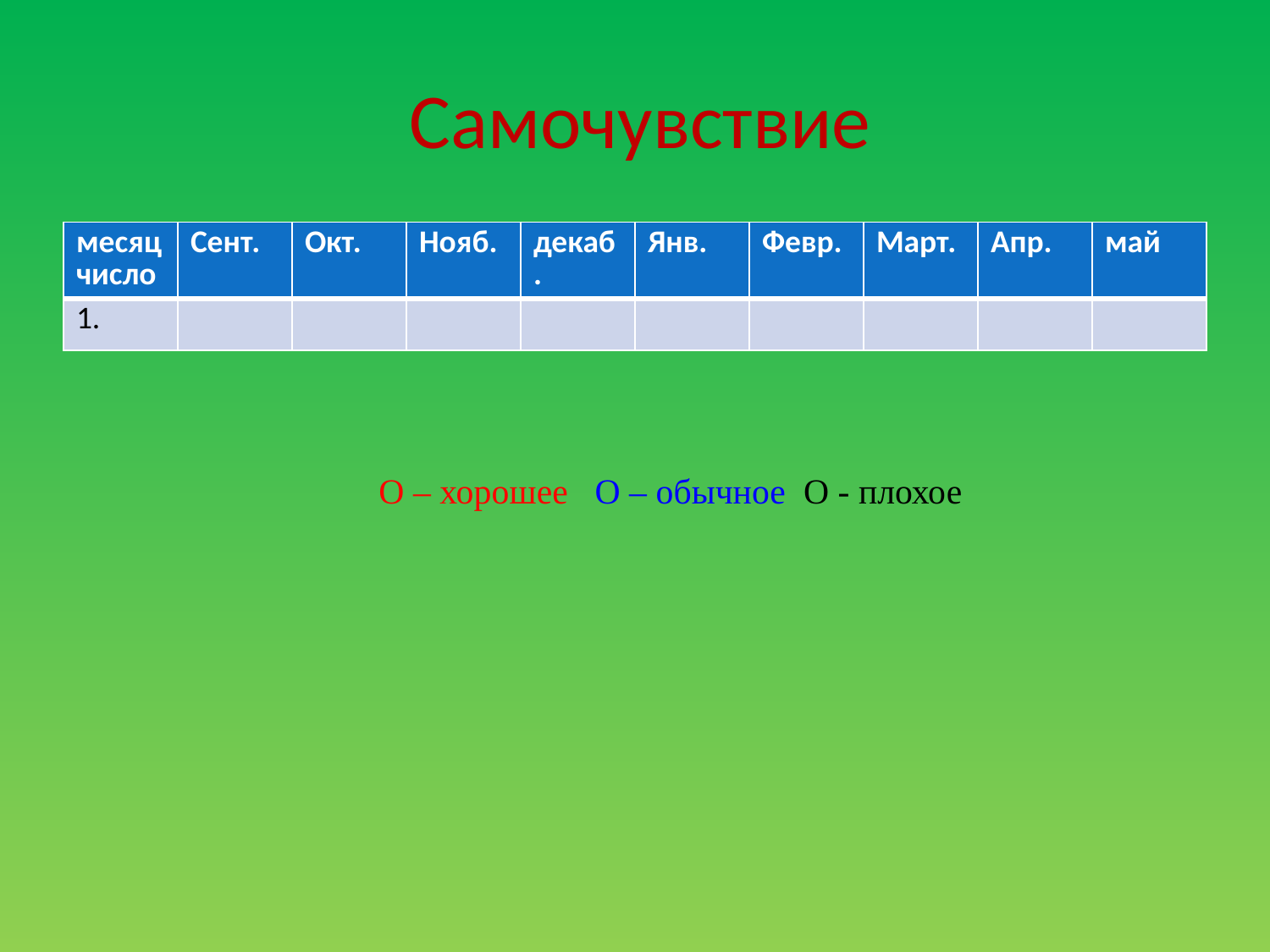

# Самочувствие
| месяц число | Сент. | Окт. | Нояб. | декаб. | Янв. | Февр. | Март. | Апр. | май |
| --- | --- | --- | --- | --- | --- | --- | --- | --- | --- |
| 1. |  |  |  |  |  |  |  |  |  |
| Ο – хорошее Ο – обычное Ο - плохое |
| --- |